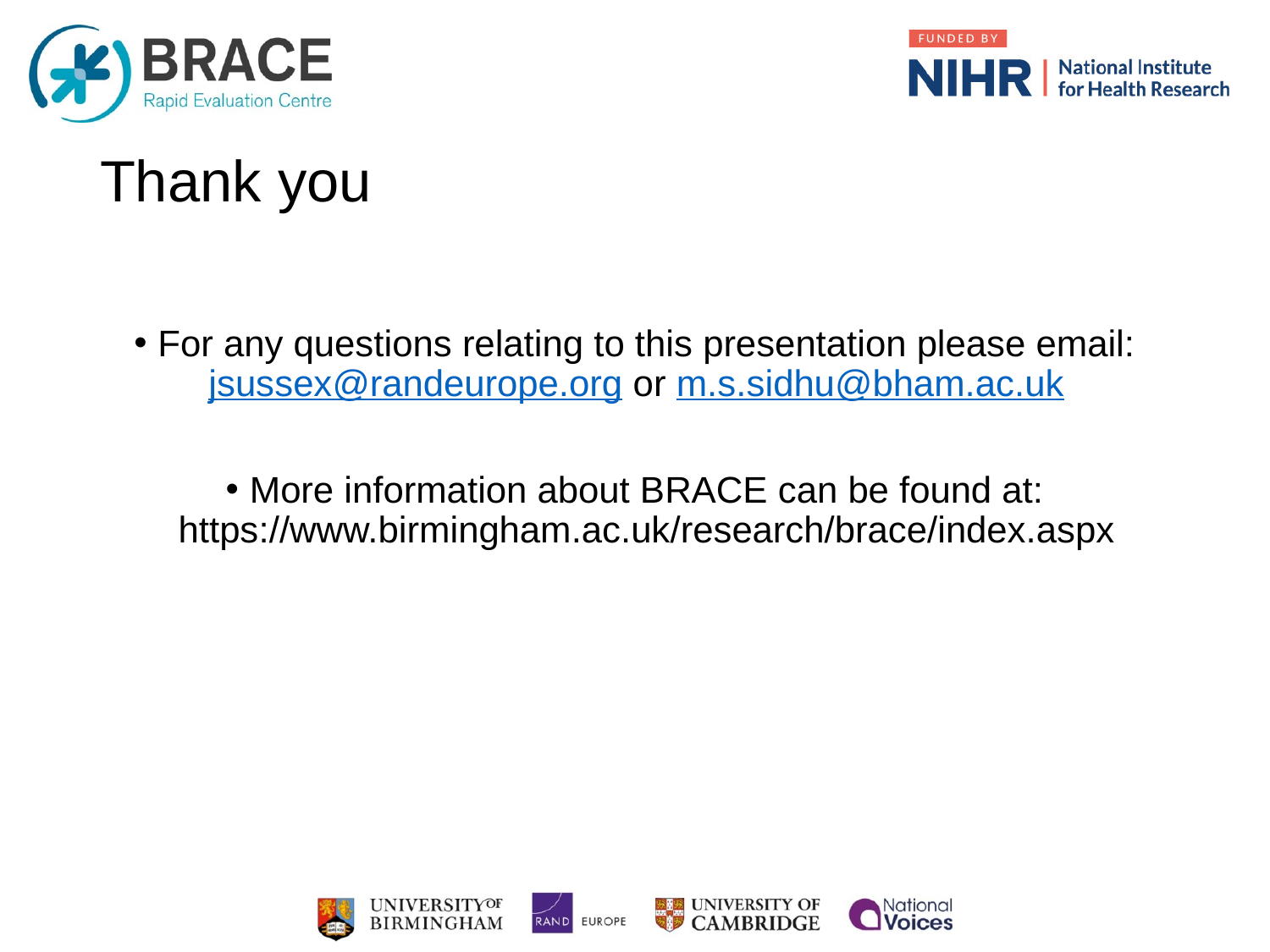

# Thank you
For any questions relating to this presentation please email:
jsussex@randeurope.org or m.s.sidhu@bham.ac.uk

More information about BRACE can be found at: https://www.birmingham.ac.uk/research/brace/index.aspx